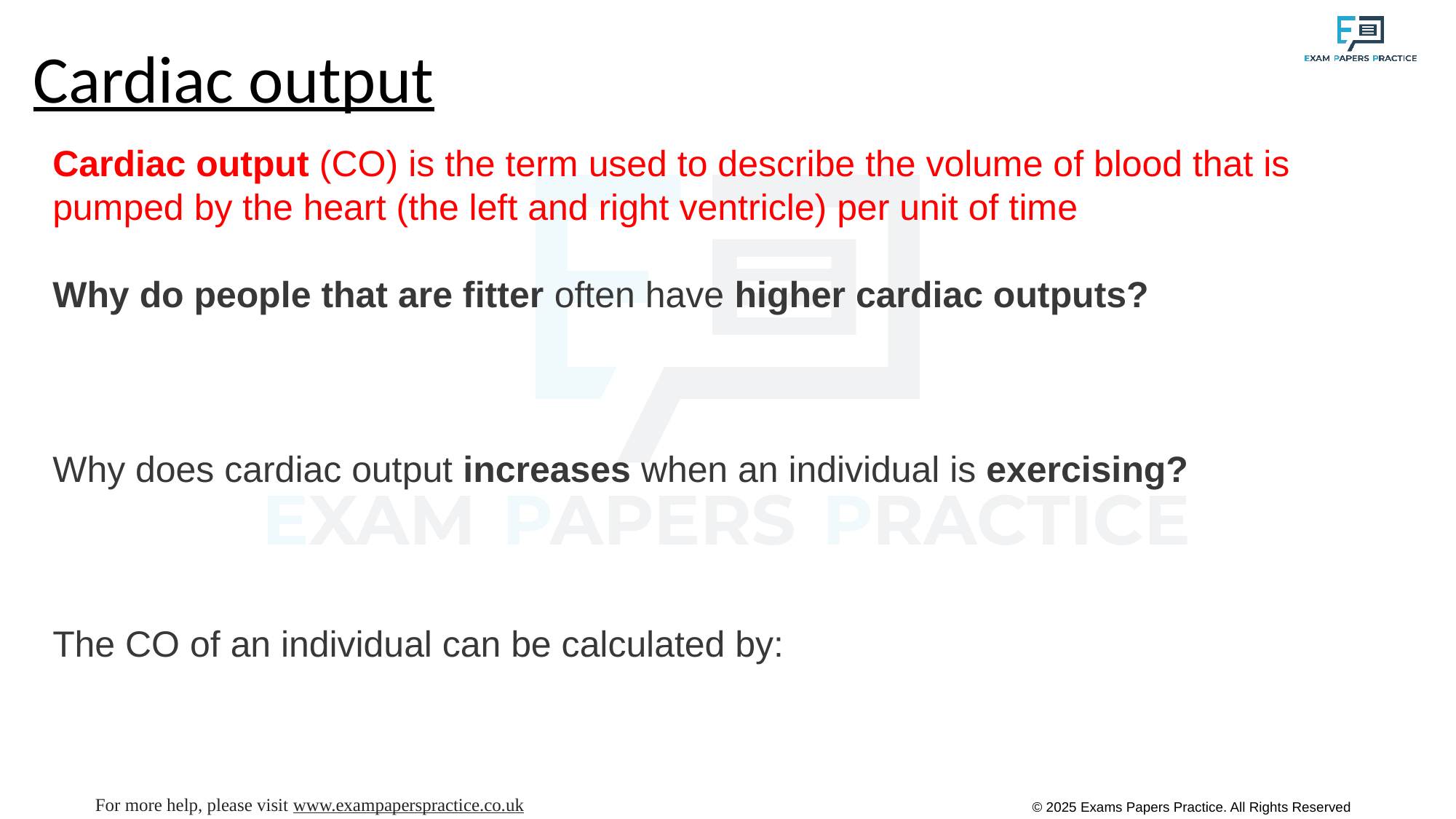

# Cardiac output
Cardiac output (CO) is the term used to describe the volume of blood that is pumped by the heart (the left and right ventricle) per unit of time

Why do people that are fitter often have higher cardiac outputs?

Why does cardiac output increases when an individual is exercising?

The CO of an individual can be calculated by: